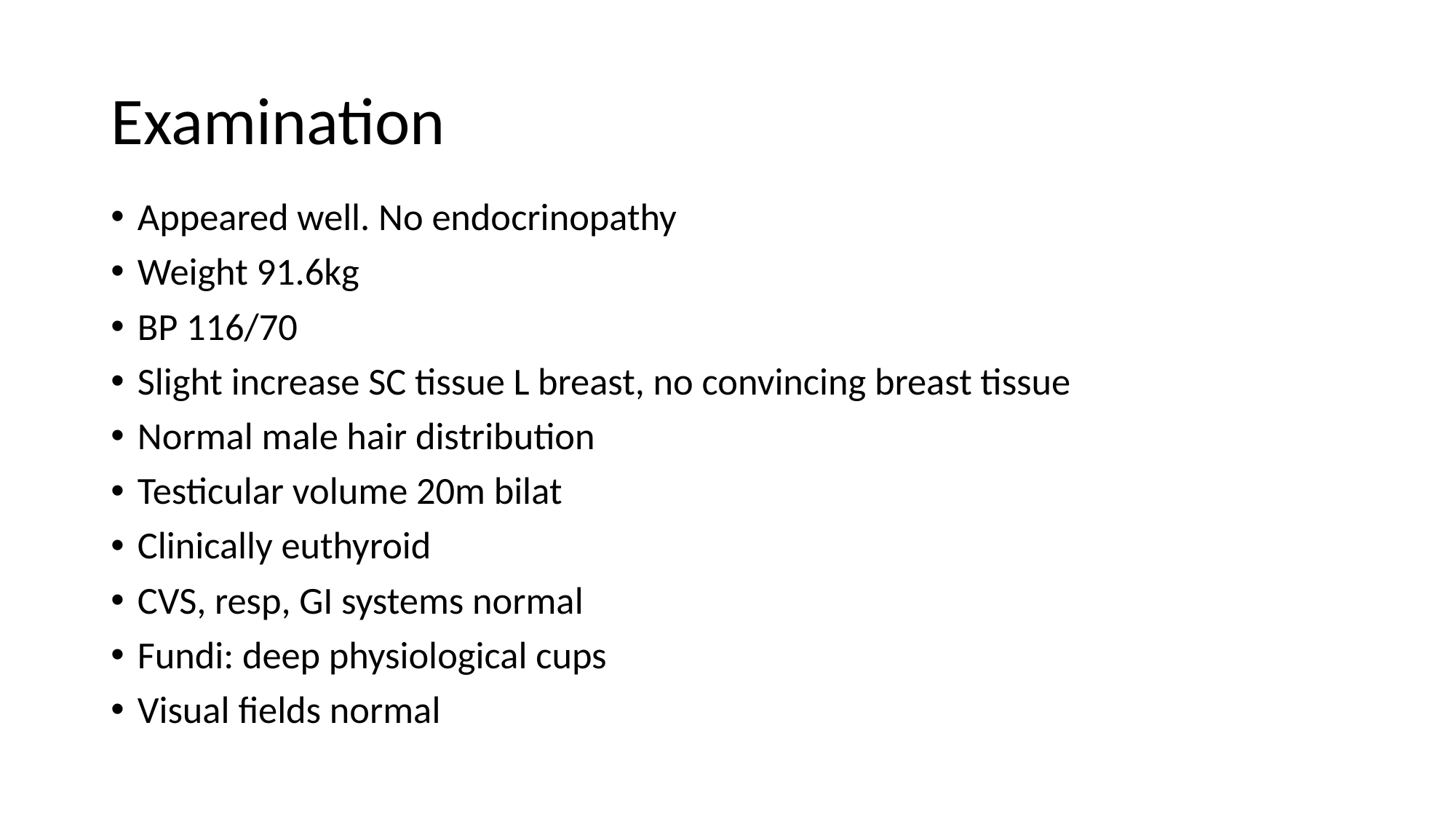

# Examination
Appeared well. No endocrinopathy
Weight 91.6kg
BP 116/70
Slight increase SC tissue L breast, no convincing breast tissue
Normal male hair distribution
Testicular volume 20m bilat
Clinically euthyroid
CVS, resp, GI systems normal
Fundi: deep physiological cups
Visual fields normal